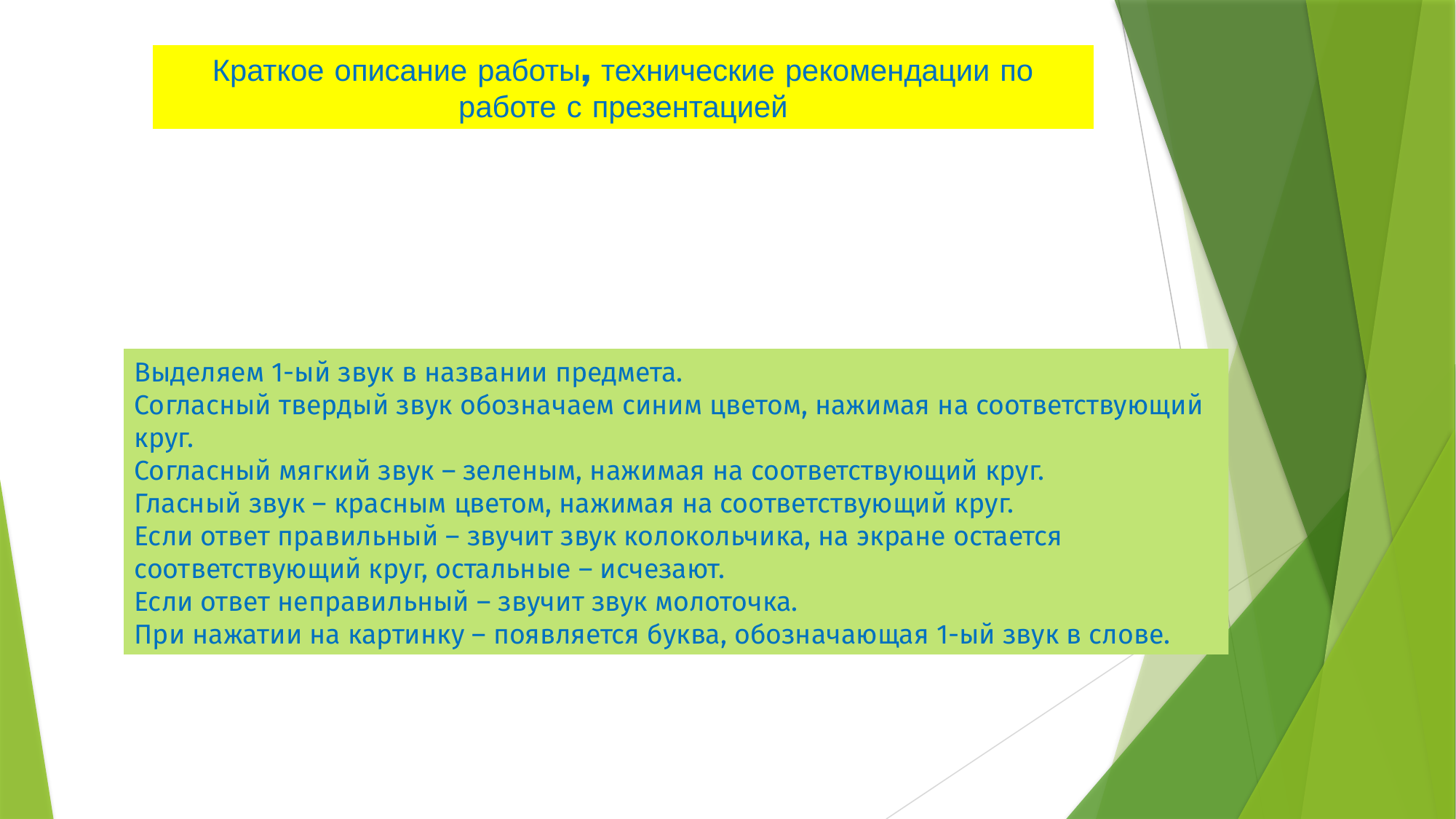

Краткое описание работы, технические рекомендации по работе с презентацией
Выделяем 1-ый звук в названии предмета.
Согласный твердый звук обозначаем синим цветом, нажимая на соответствующий круг.
Согласный мягкий звук – зеленым, нажимая на соответствующий круг.
Гласный звук – красным цветом, нажимая на соответствующий круг.
Если ответ правильный – звучит звук колокольчика, на экране остается соответствующий круг, остальные – исчезают.
Если ответ неправильный – звучит звук молоточка.
При нажатии на картинку – появляется буква, обозначающая 1-ый звук в слове.